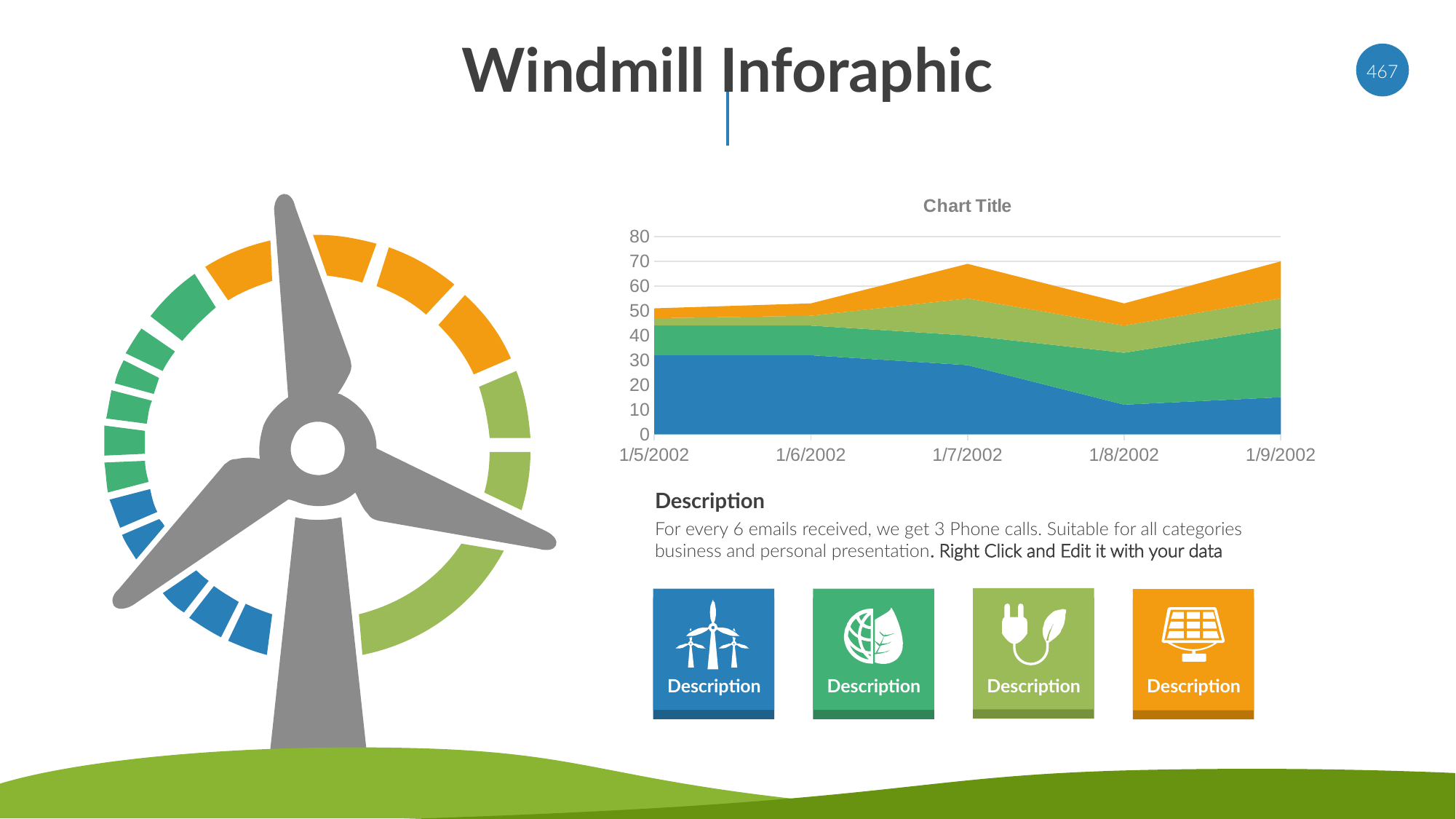

# Windmill Inforaphic
467

### Chart: Chart Title

| Category | Series 1 | Series 2 | Series 3 | Series 4 |
|---|---|---|---|---|
| 37261 | 32.0 | 12.0 | 3.0 | 4.0 |
| 37262 | 32.0 | 12.0 | 4.0 | 5.0 |
| 37263 | 28.0 | 12.0 | 15.0 | 14.0 |
| 37264 | 12.0 | 21.0 | 11.0 | 9.0 |
| 37265 | 15.0 | 28.0 | 12.0 | 15.0 |

Description
For every 6 emails received, we get 3 Phone calls. Suitable for all categories business and personal presentation. Right Click and Edit it with your data

Description
Description
Description
Description